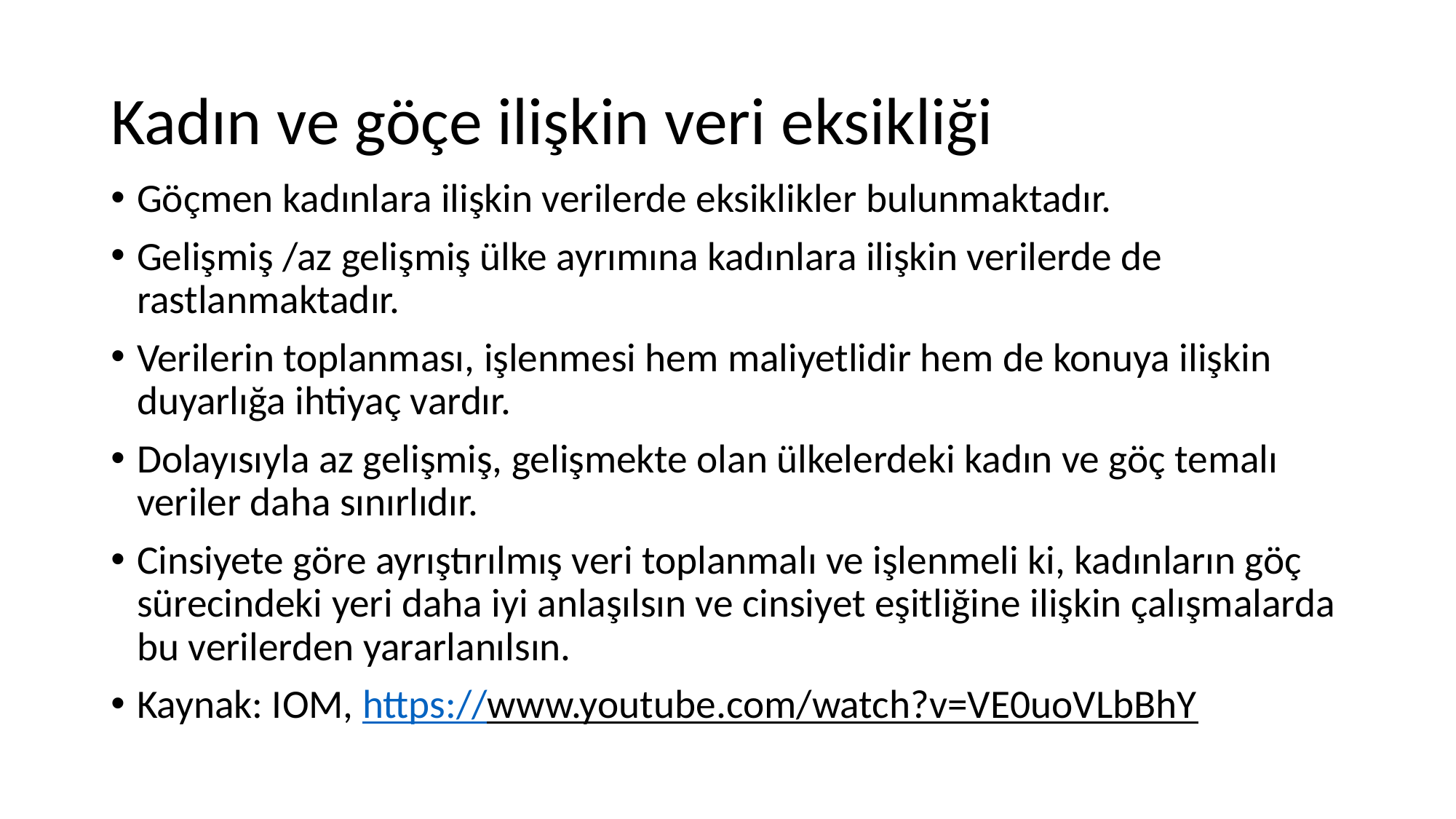

# Kadın ve göçe ilişkin veri eksikliği
Göçmen kadınlara ilişkin verilerde eksiklikler bulunmaktadır.
Gelişmiş /az gelişmiş ülke ayrımına kadınlara ilişkin verilerde de rastlanmaktadır.
Verilerin toplanması, işlenmesi hem maliyetlidir hem de konuya ilişkin duyarlığa ihtiyaç vardır.
Dolayısıyla az gelişmiş, gelişmekte olan ülkelerdeki kadın ve göç temalı veriler daha sınırlıdır.
Cinsiyete göre ayrıştırılmış veri toplanmalı ve işlenmeli ki, kadınların göç sürecindeki yeri daha iyi anlaşılsın ve cinsiyet eşitliğine ilişkin çalışmalarda bu verilerden yararlanılsın.
Kaynak: IOM, https://www.youtube.com/watch?v=VE0uoVLbBhY